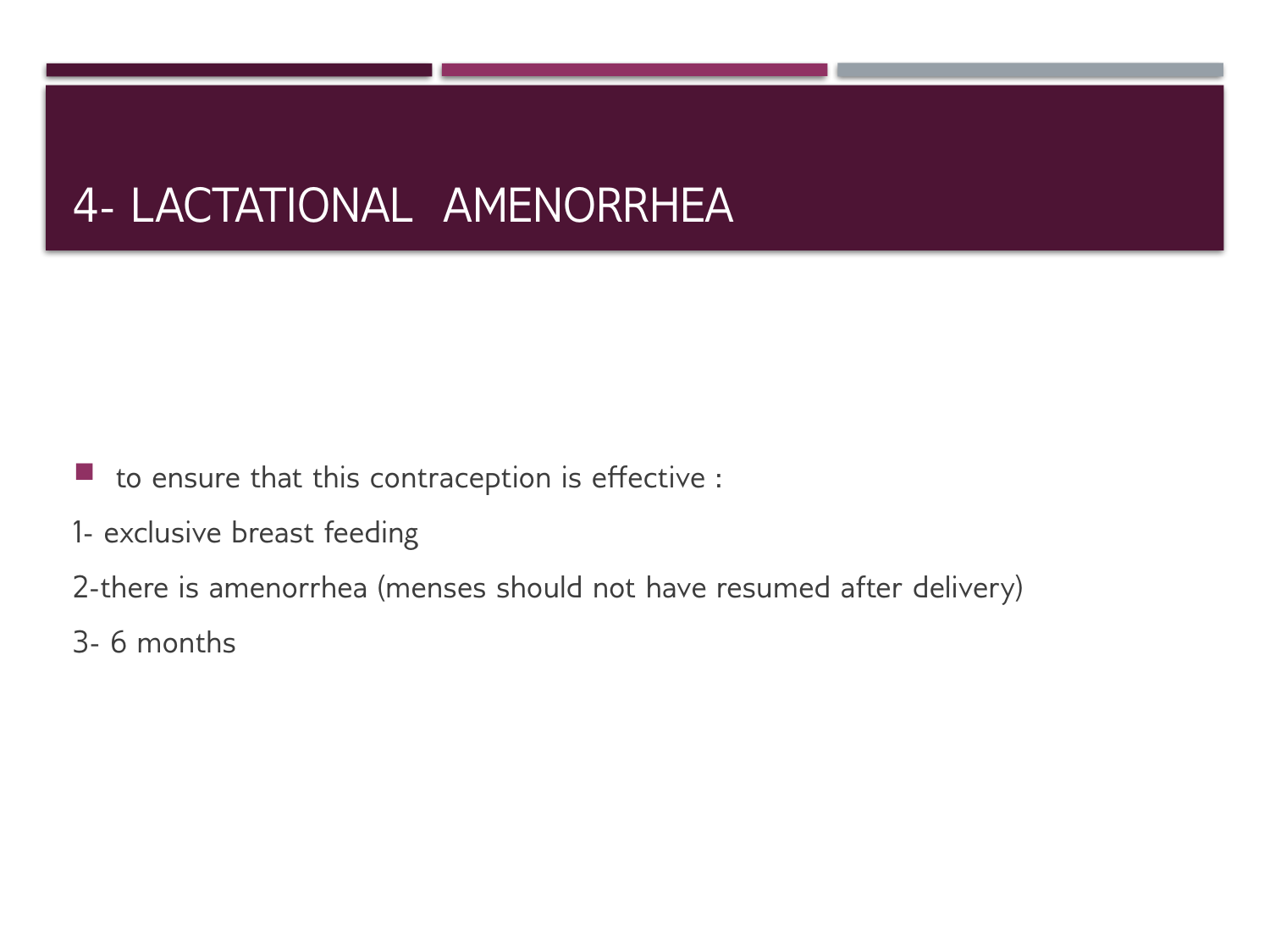

# 4- Lactational  amenorrhea
to ensure that this contraception is effective :
1- exclusive breast feeding
2-there is amenorrhea (menses should not have resumed after delivery)
3- 6 months